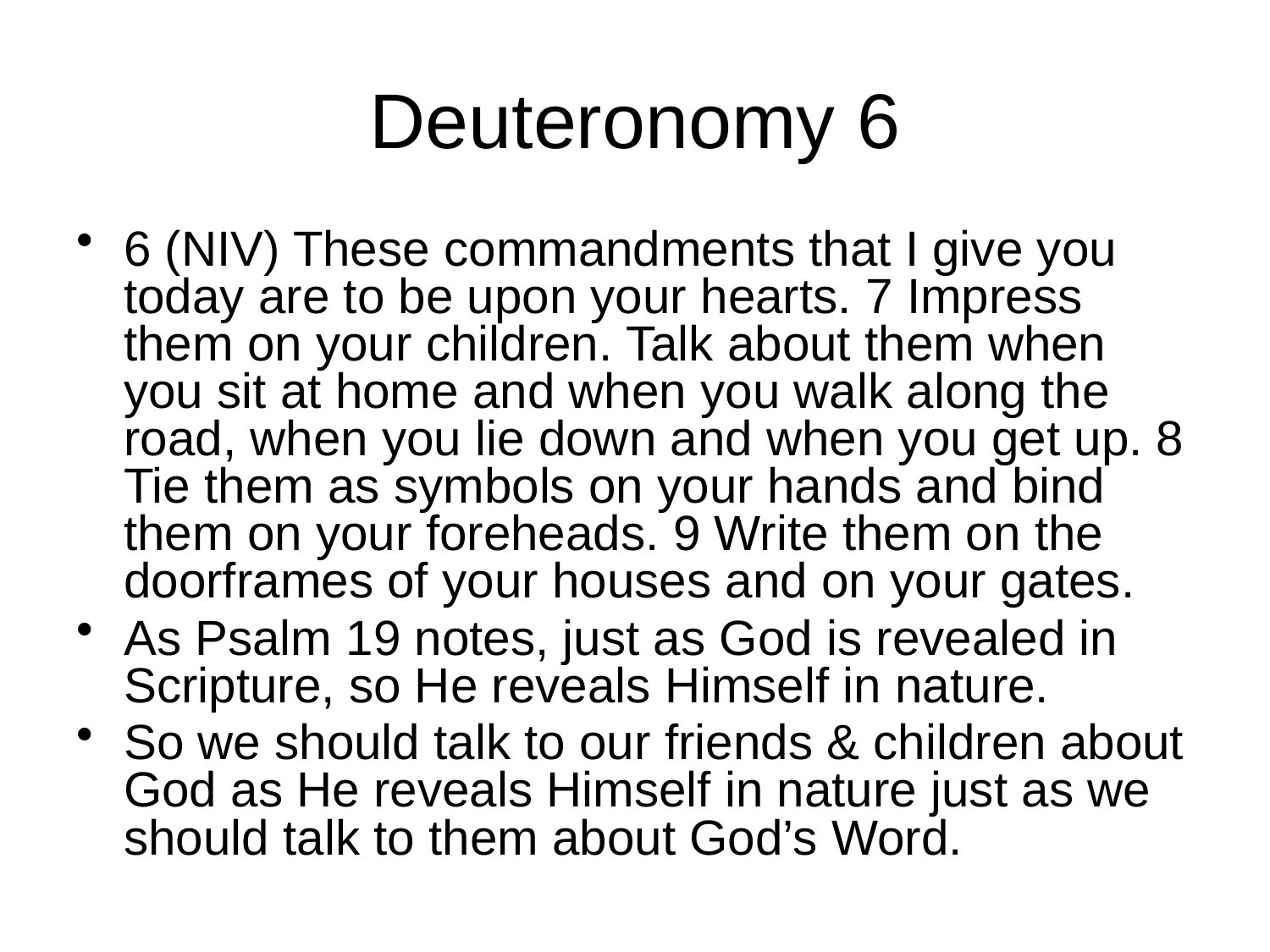

# Deuteronomy 6
6 (NIV) These commandments that I give you today are to be upon your hearts. 7 Impress them on your children. Talk about them when you sit at home and when you walk along the road, when you lie down and when you get up. 8 Tie them as symbols on your hands and bind them on your foreheads. 9 Write them on the doorframes of your houses and on your gates.
As Psalm 19 notes, just as God is revealed in Scripture, so He reveals Himself in nature.
So we should talk to our friends & children about God as He reveals Himself in nature just as we should talk to them about God’s Word.